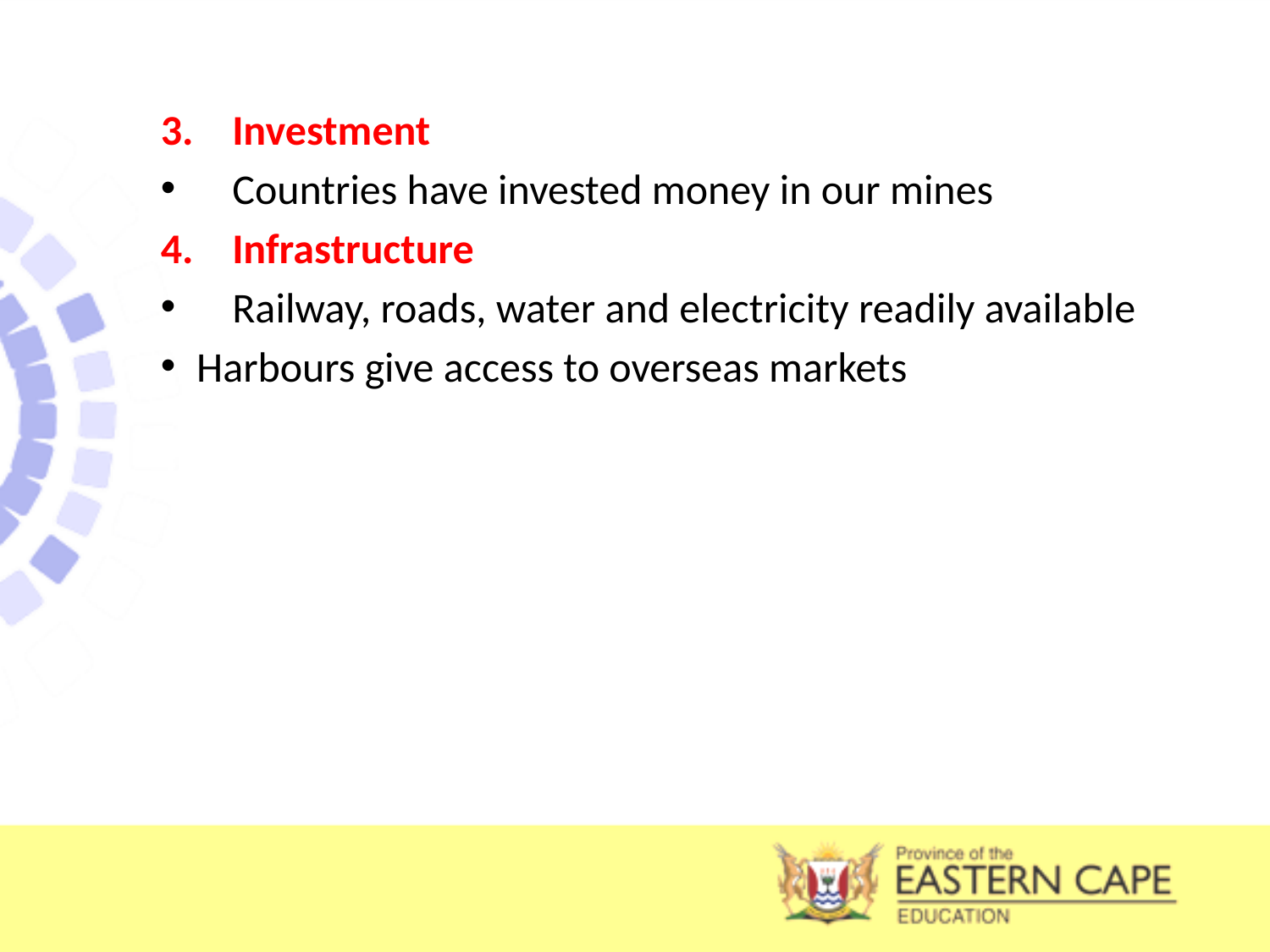

Investment
Countries have invested money in our mines
Infrastructure
Railway, roads, water and electricity readily available
Harbours give access to overseas markets